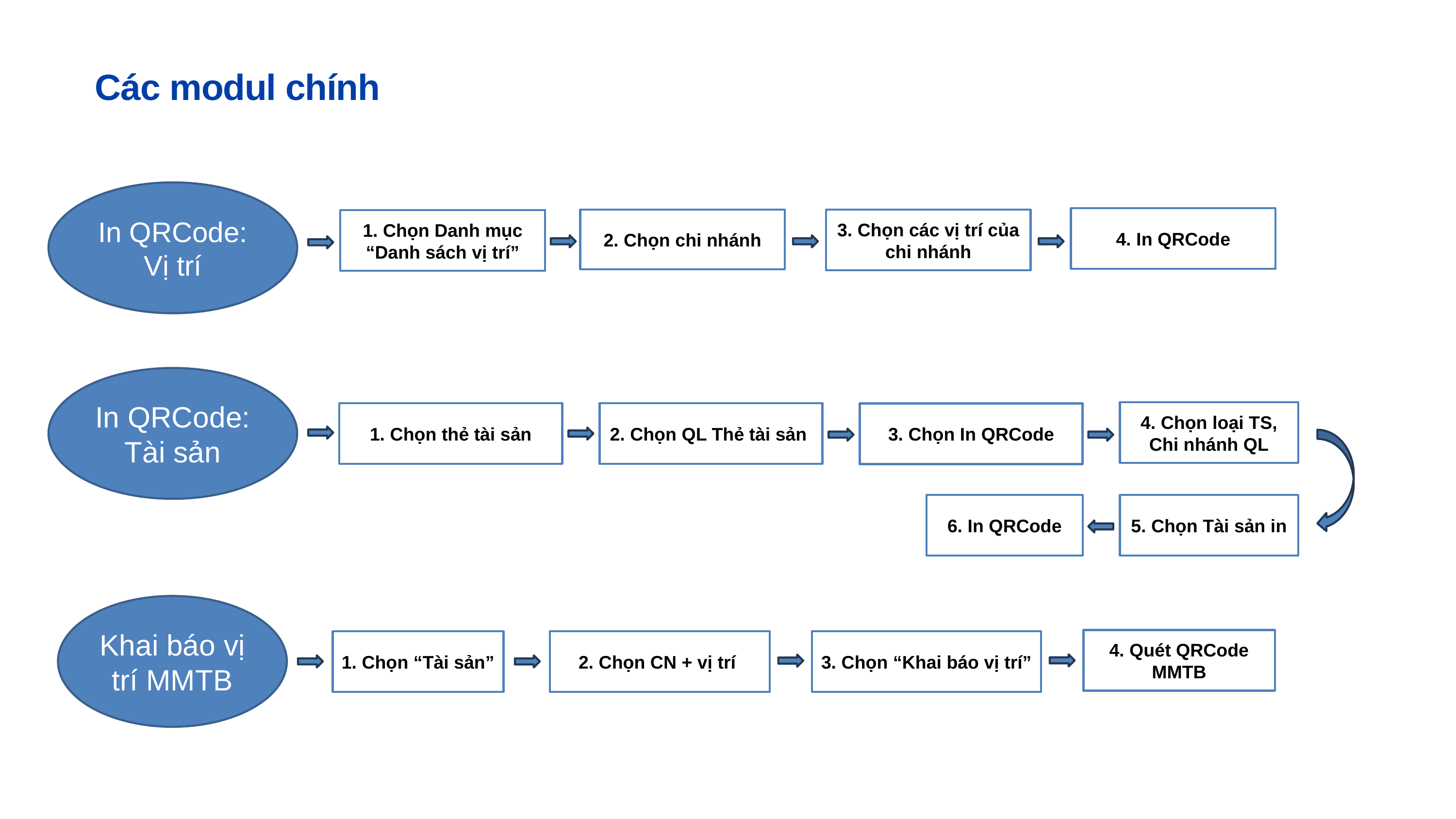

Các modul chính
In QRCode: Vị trí
4. In QRCode
2. Chọn chi nhánh
3. Chọn các vị trí của chi nhánh
1. Chọn Danh mục “Danh sách vị trí”

In QRCode: Tài sản
4. Chọn loại TS, Chi nhánh QL
1. Chọn thẻ tài sản
2. Chọn QL Thẻ tài sản
3. Chọn In QRCode

6. In QRCode
5. Chọn Tài sản in

Khai báo vị trí MMTB
4. Quét QRCode MMTB
1. Chọn “Tài sản”
2. Chọn CN + vị trí
3. Chọn “Khai báo vị trí”